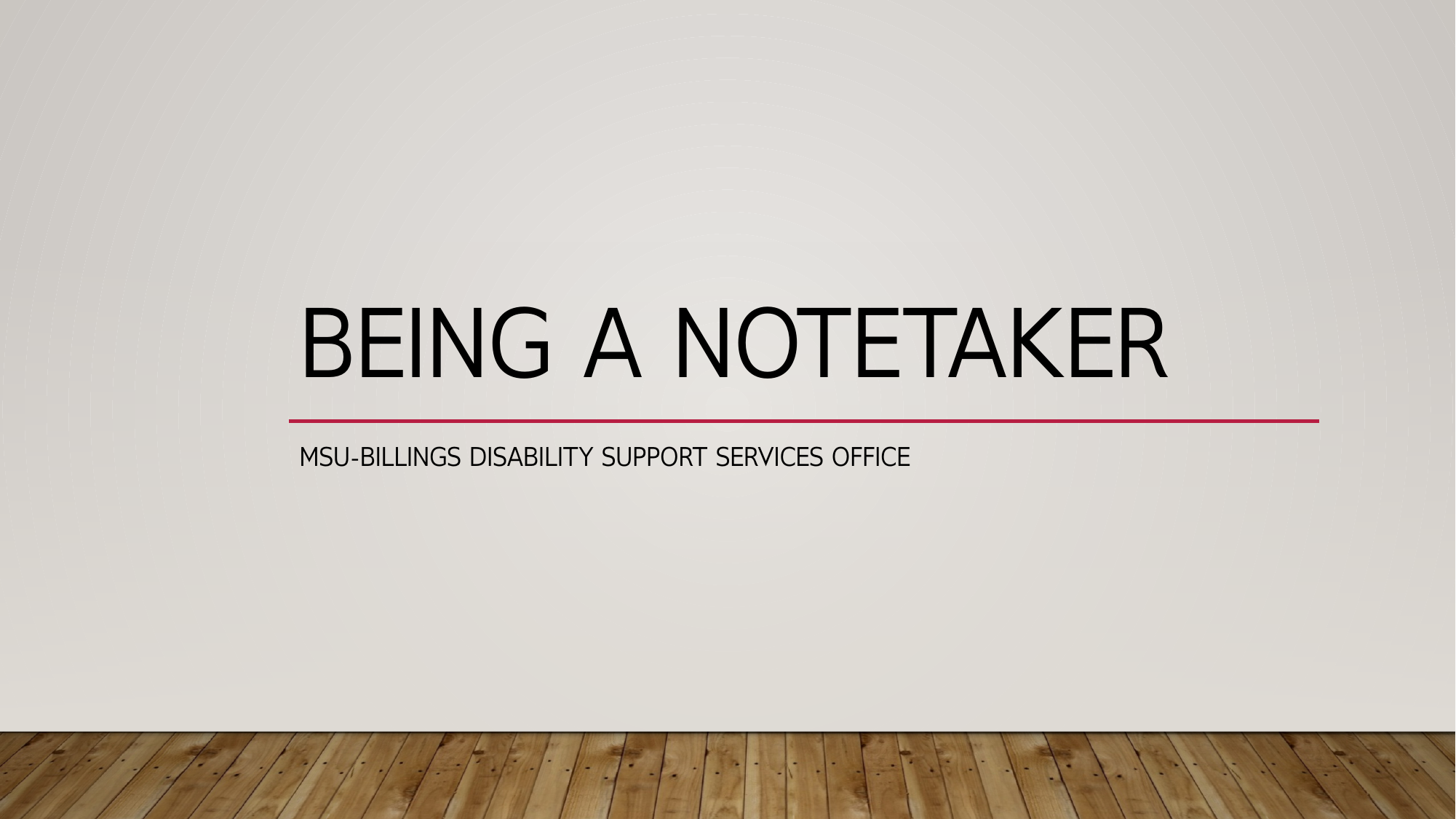

# Being a Notetaker
MSU-Billings Disability Support Services Office